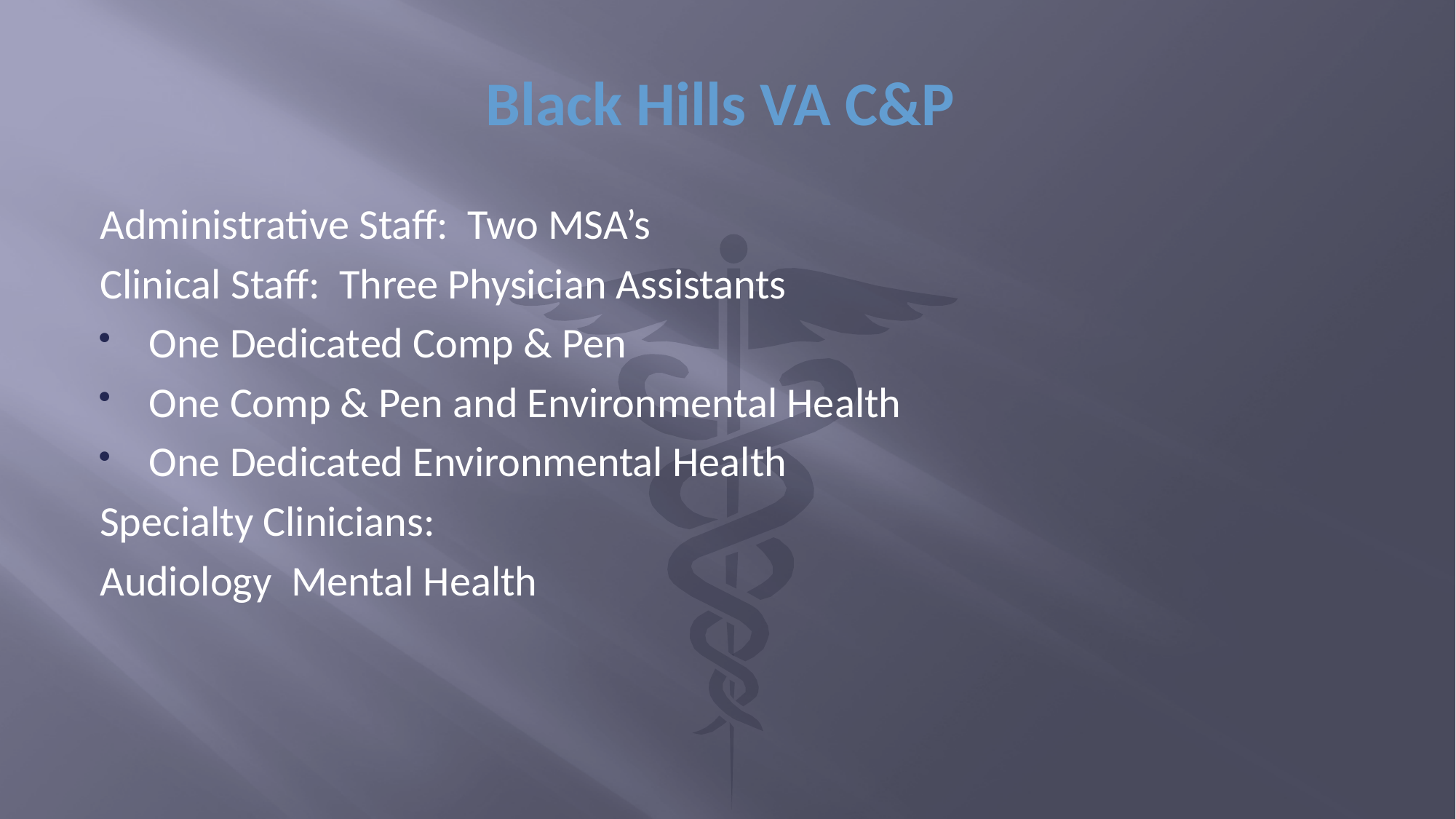

# Black Hills VA C&P
Administrative Staff:  Two MSA’s
Clinical Staff:  Three Physician Assistants
One Dedicated Comp & Pen
One Comp & Pen and Environmental Health
One Dedicated Environmental Health
Specialty Clinicians:
Audiology  Mental Health